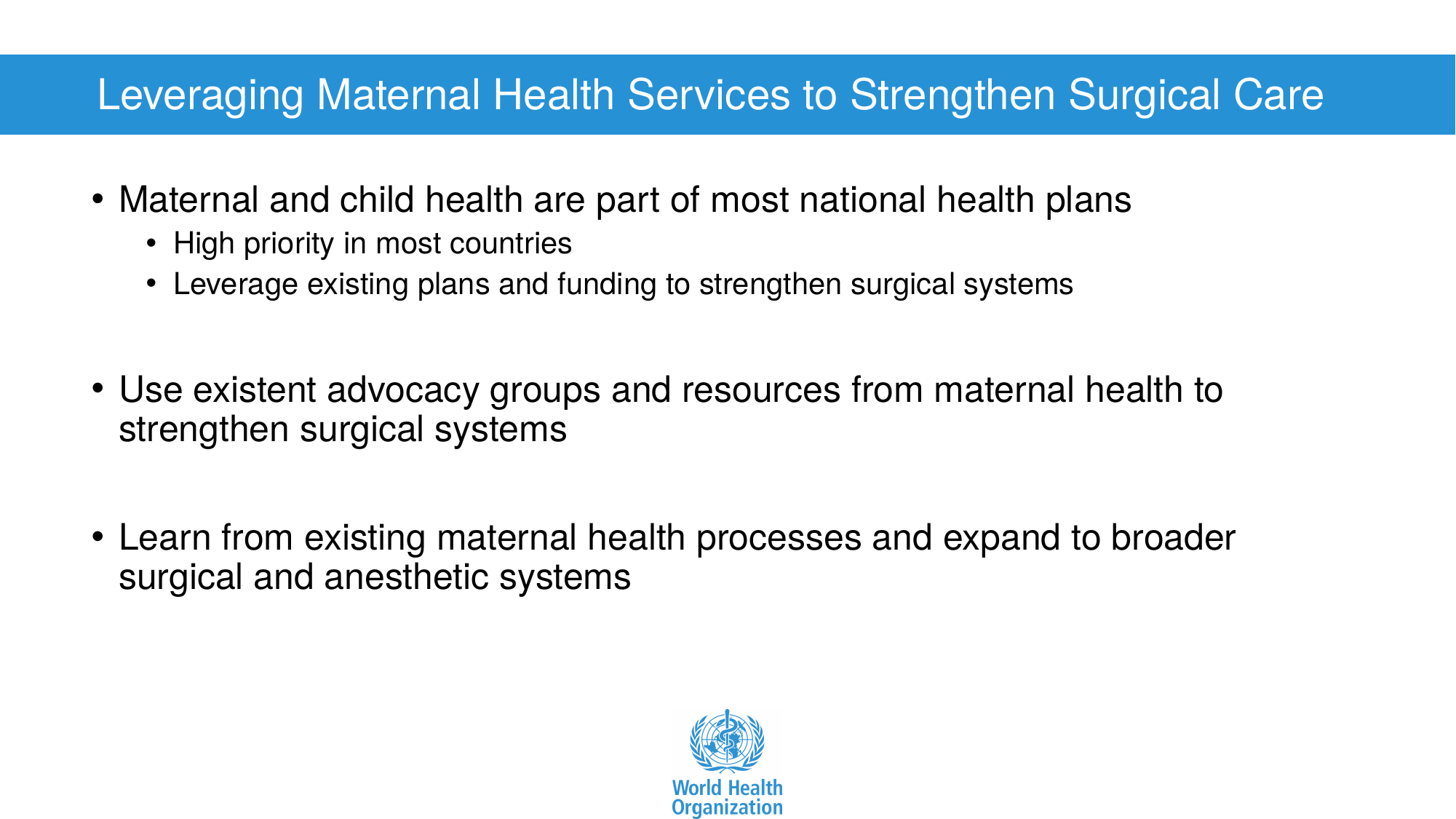

Leveraging Maternal Health Services to Strengthen Surgical Care
Maternal and child health are part of most national health plans
High priority in most countries
Leverage existing plans and funding to strengthen surgical systems

Use existent advocacy groups and resources from maternal health to strengthen surgical systems

Learn from existing maternal health processes and expand to broader surgical and anesthetic systems